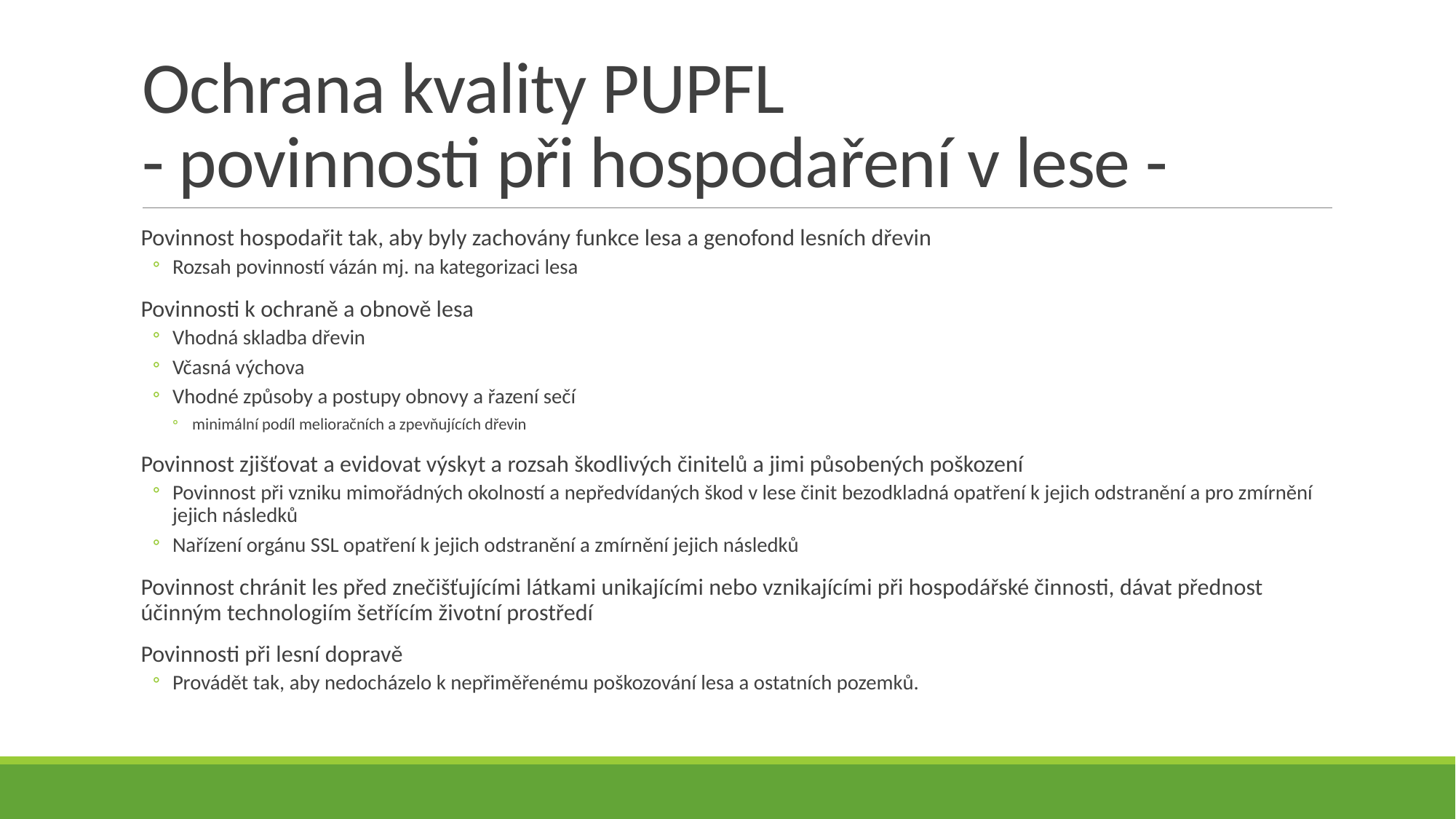

# Ochrana kvality PUPFL - povinnosti při hospodaření v lese -
Povinnost hospodařit tak, aby byly zachovány funkce lesa a genofond lesních dřevin
Rozsah povinností vázán mj. na kategorizaci lesa
Povinnosti k ochraně a obnově lesa
Vhodná skladba dřevin
Včasná výchova
Vhodné způsoby a postupy obnovy a řazení sečí
minimální podíl melioračních a zpevňujících dřevin
Povinnost zjišťovat a evidovat výskyt a rozsah škodlivých činitelů a jimi působených poškození
Povinnost při vzniku mimořádných okolností a nepředvídaných škod v lese činit bezodkladná opatření k jejich odstranění a pro zmírnění jejich následků
Nařízení orgánu SSL opatření k jejich odstranění a zmírnění jejich následků
Povinnost chránit les před znečišťujícími látkami unikajícími nebo vznikajícími při hospodářské činnosti, dávat přednost účinným technologiím šetřícím životní prostředí
Povinnosti při lesní dopravě
Provádět tak, aby nedocházelo k nepřiměřenému poškozování lesa a ostatních pozemků.